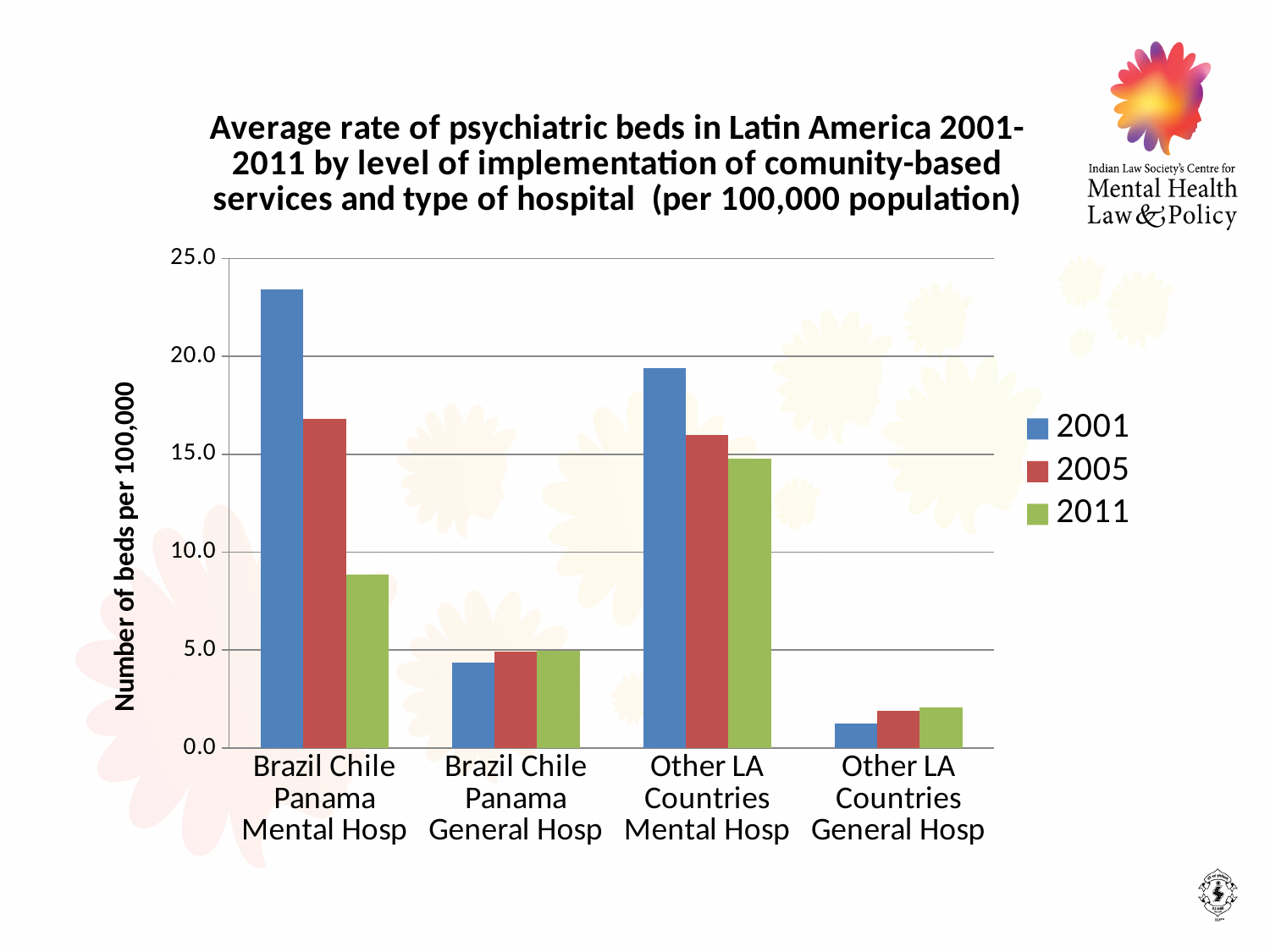

### Chart: Average rate of psychiatric beds in Latin America 2001-2011 by level of implementation of comunity-based services and type of hospital  (per 100,000 population)

| Category | 2001 | 2005 | 2011 |
|---|---|---|---|
| Brazil Chile Panama Mental Hosp | 23.433333333333223 | 16.8 | 8.863333333333337 |
| Brazil Chile Panama General Hosp | 4.366666666666667 | 4.906666666666673 | 4.953333333333349 |
| Other LA Countries Mental Hosp | 19.4 | 15.964000000000002 | 14.762931386305475 |
| Other LA Countries General Hosp | 1.2428571428571427 | 1.8907692307692299 | 2.061 |